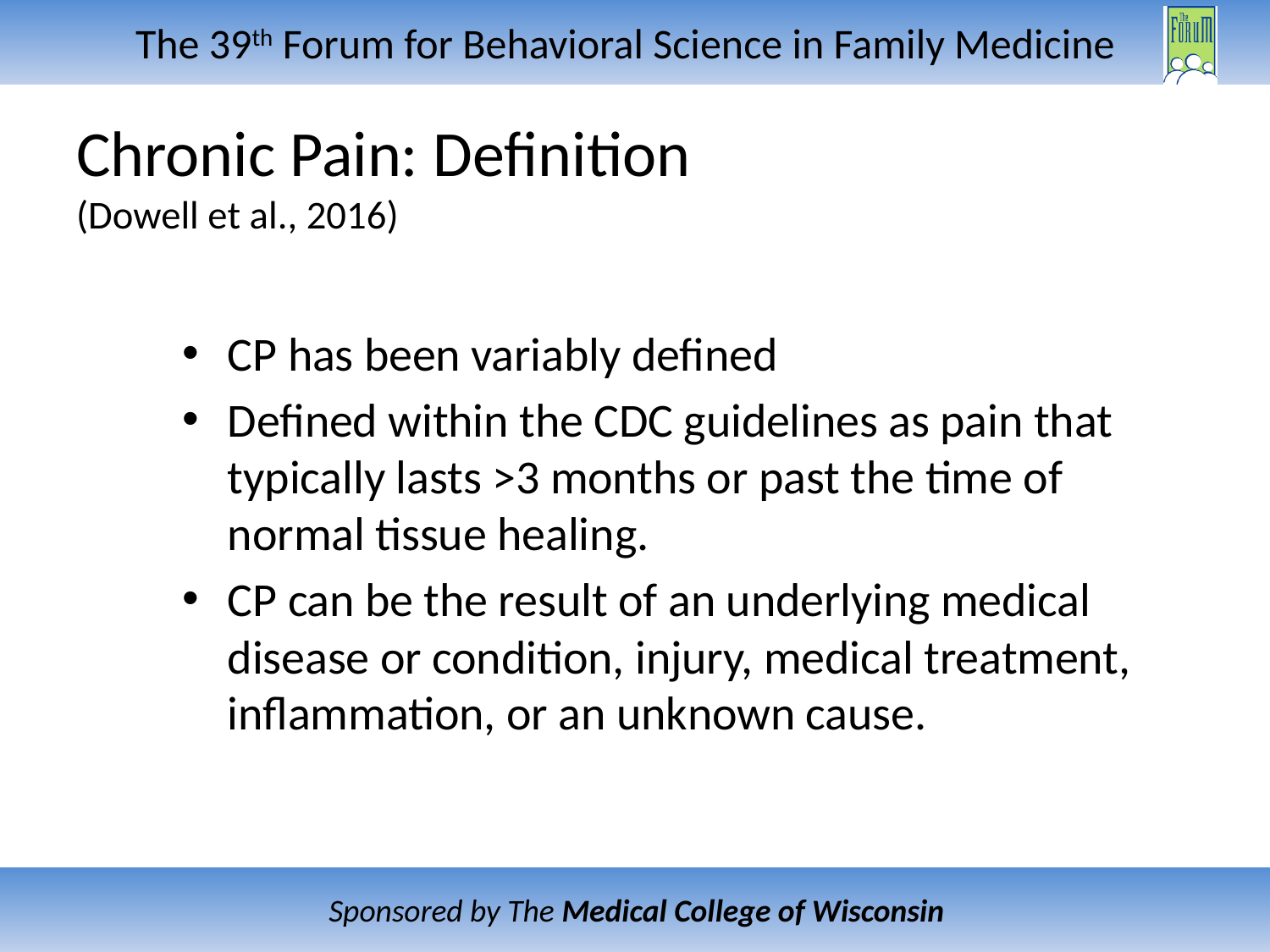

# Chronic Pain: Definition (Dowell et al., 2016)
CP has been variably defined
Defined within the CDC guidelines as pain that typically lasts >3 months or past the time of normal tissue healing.
CP can be the result of an underlying medical disease or condition, injury, medical treatment, inflammation, or an unknown cause.